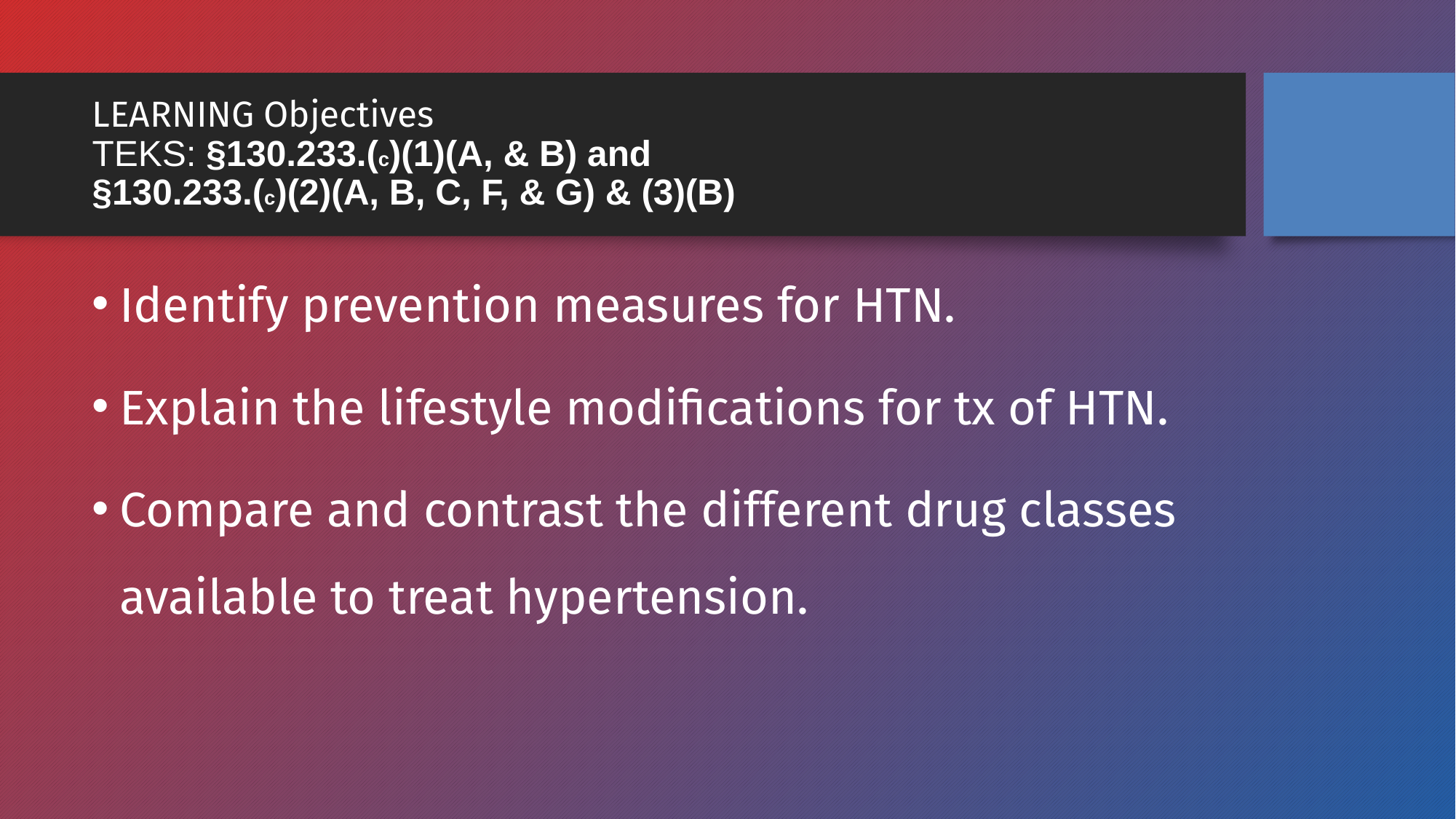

# LEARNING Objectives TEKS: §130.233.(c)(1)(A, & B) and §130.233.(c)(2)(A, B, C, F, & G) & (3)(B)
Identify prevention measures for HTN.
Explain the lifestyle modifications for tx of HTN.
Compare and contrast the different drug classes available to treat hypertension.